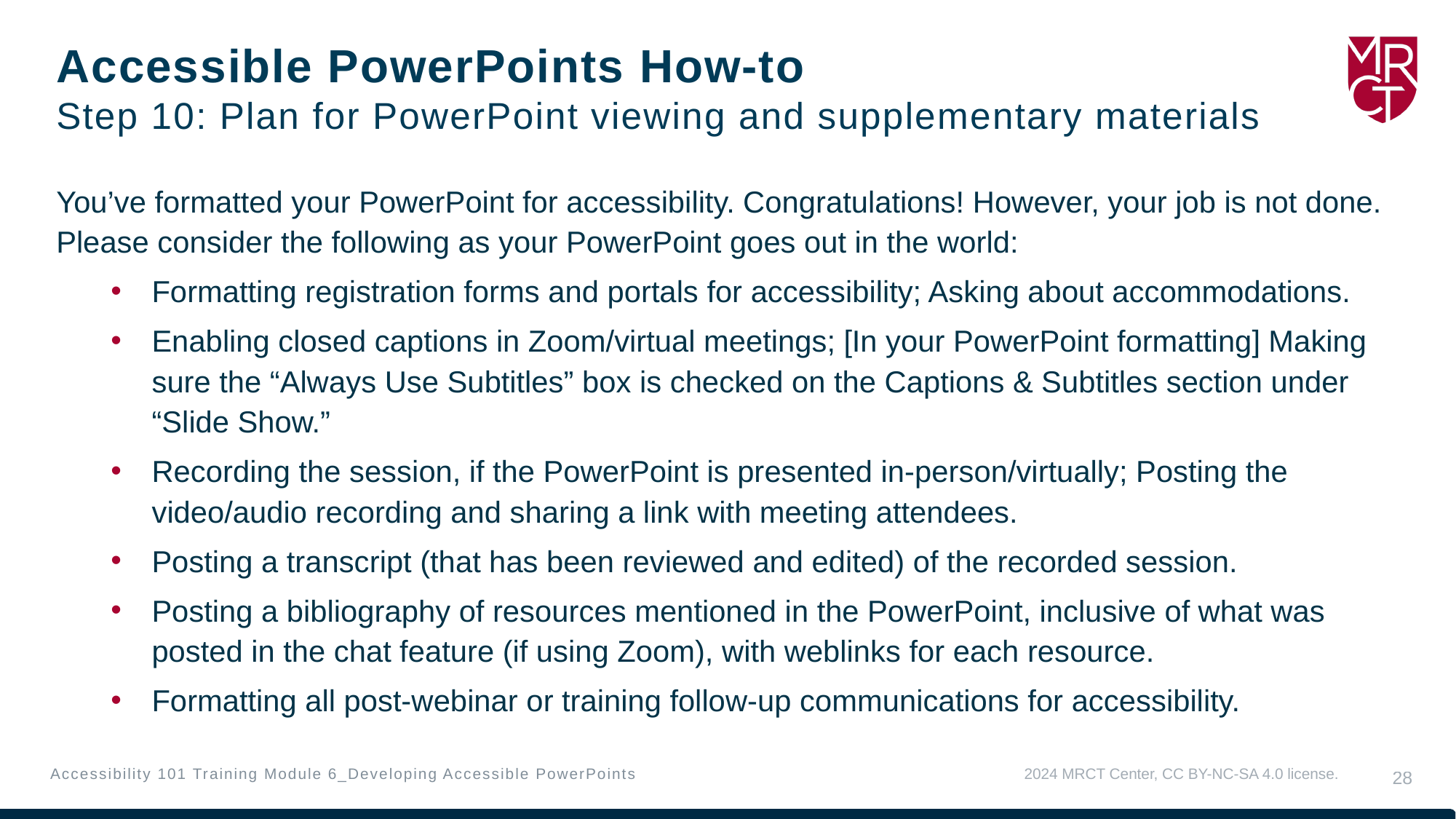

# Accessible PowerPoints How-to Step 10: Plan for PowerPoint viewing and supplementary materials
You’ve formatted your PowerPoint for accessibility. Congratulations! However, your job is not done. Please consider the following as your PowerPoint goes out in the world:
Formatting registration forms and portals for accessibility; Asking about accommodations.
Enabling closed captions in Zoom/virtual meetings; [In your PowerPoint formatting] Making sure the “Always Use Subtitles” box is checked on the Captions & Subtitles section under “Slide Show.”
Recording the session, if the PowerPoint is presented in-person/virtually; Posting the video/audio recording and sharing a link with meeting attendees.
Posting a transcript (that has been reviewed and edited) of the recorded session.
Posting a bibliography of resources mentioned in the PowerPoint, inclusive of what was posted in the chat feature (if using Zoom), with weblinks for each resource.
Formatting all post-webinar or training follow-up communications for accessibility.